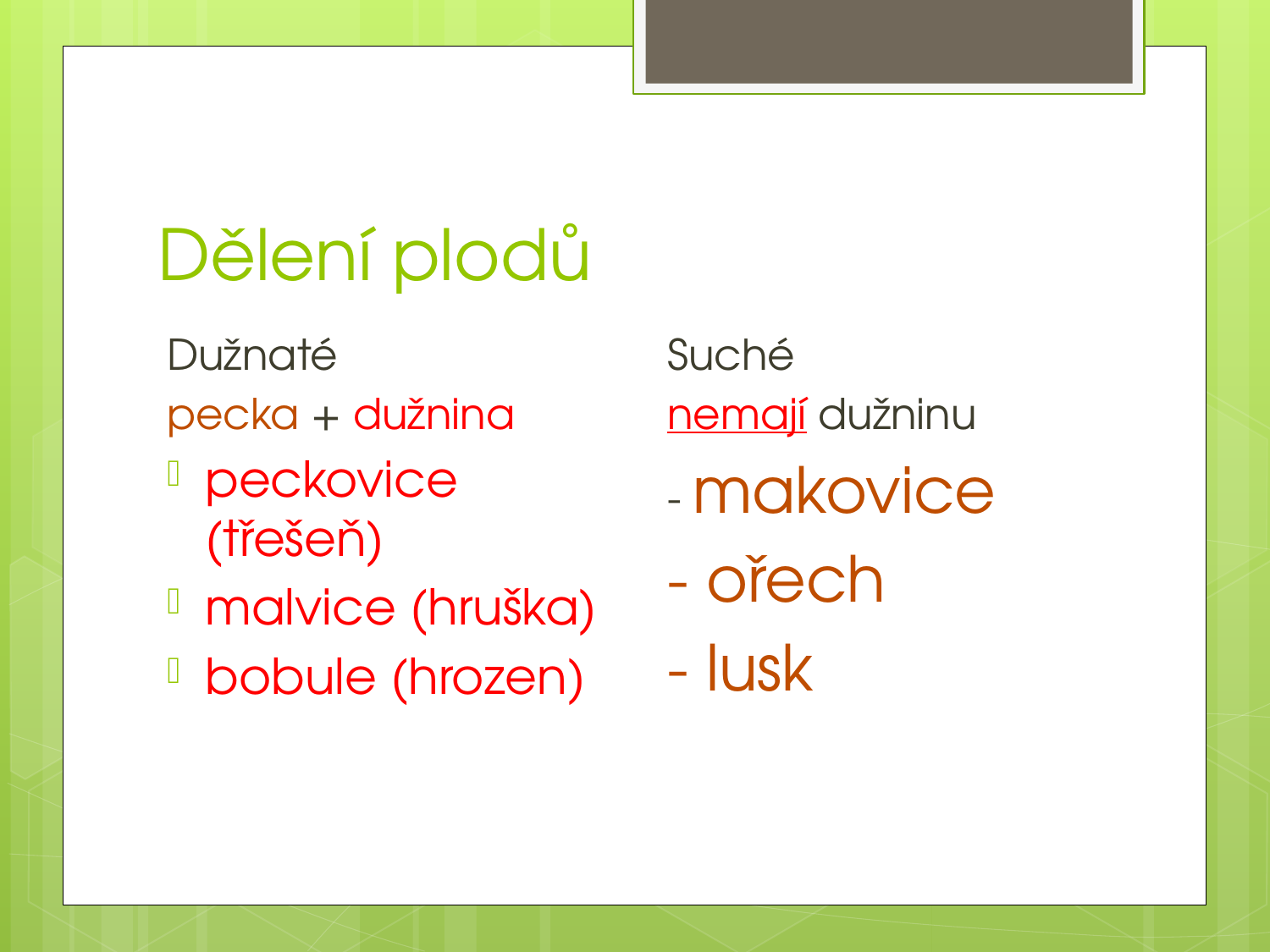

# Dělení plodů
Suché
nemají dužninu
- makovice
- ořech
- lusk

Dužnaté
pecka + dužnina
peckovice (třešeň)
malvice (hruška)
bobule (hrozen)